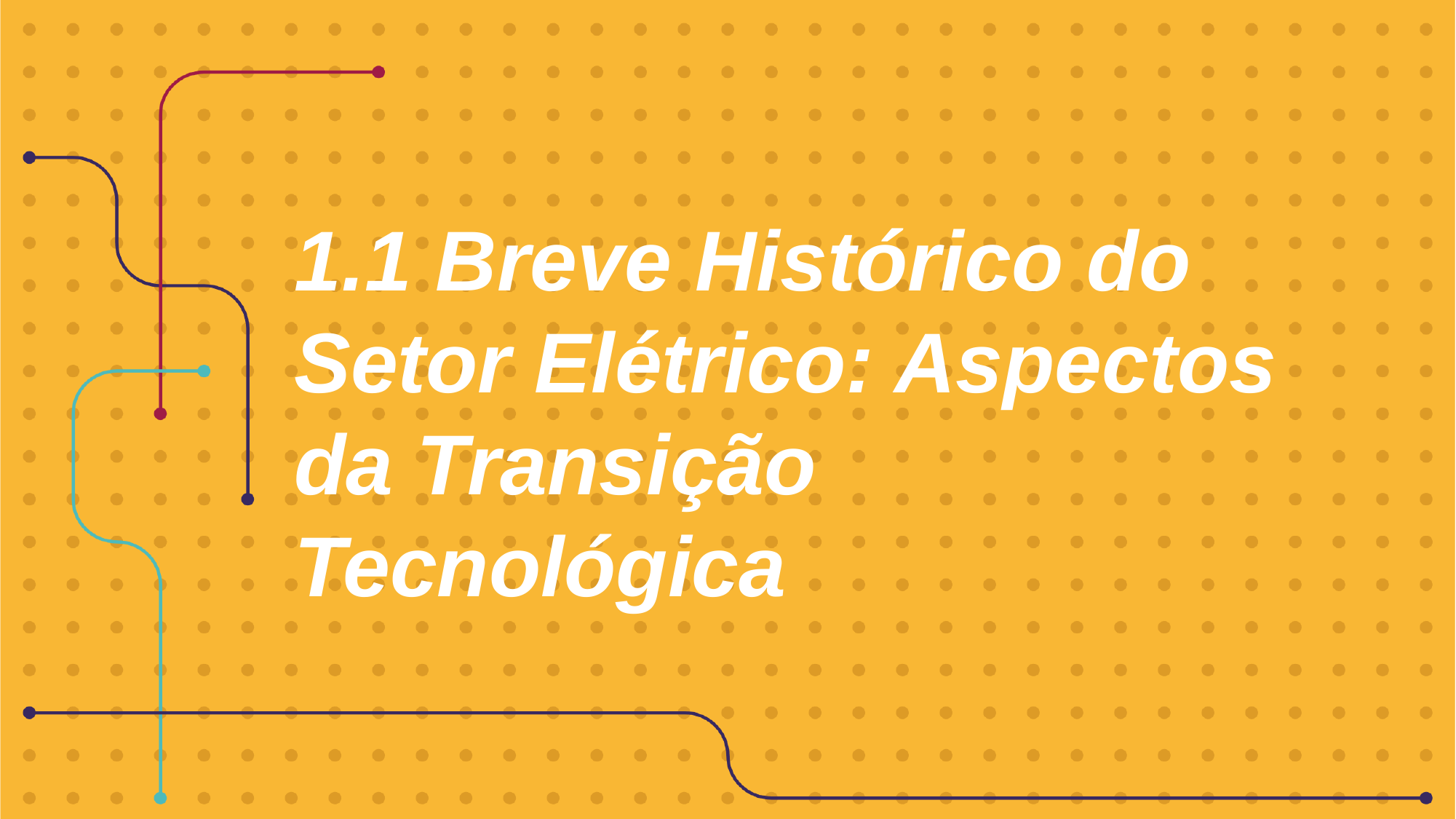

# 1.1 Breve Histórico do Setor Elétrico: Aspectos da Transição Tecnológica